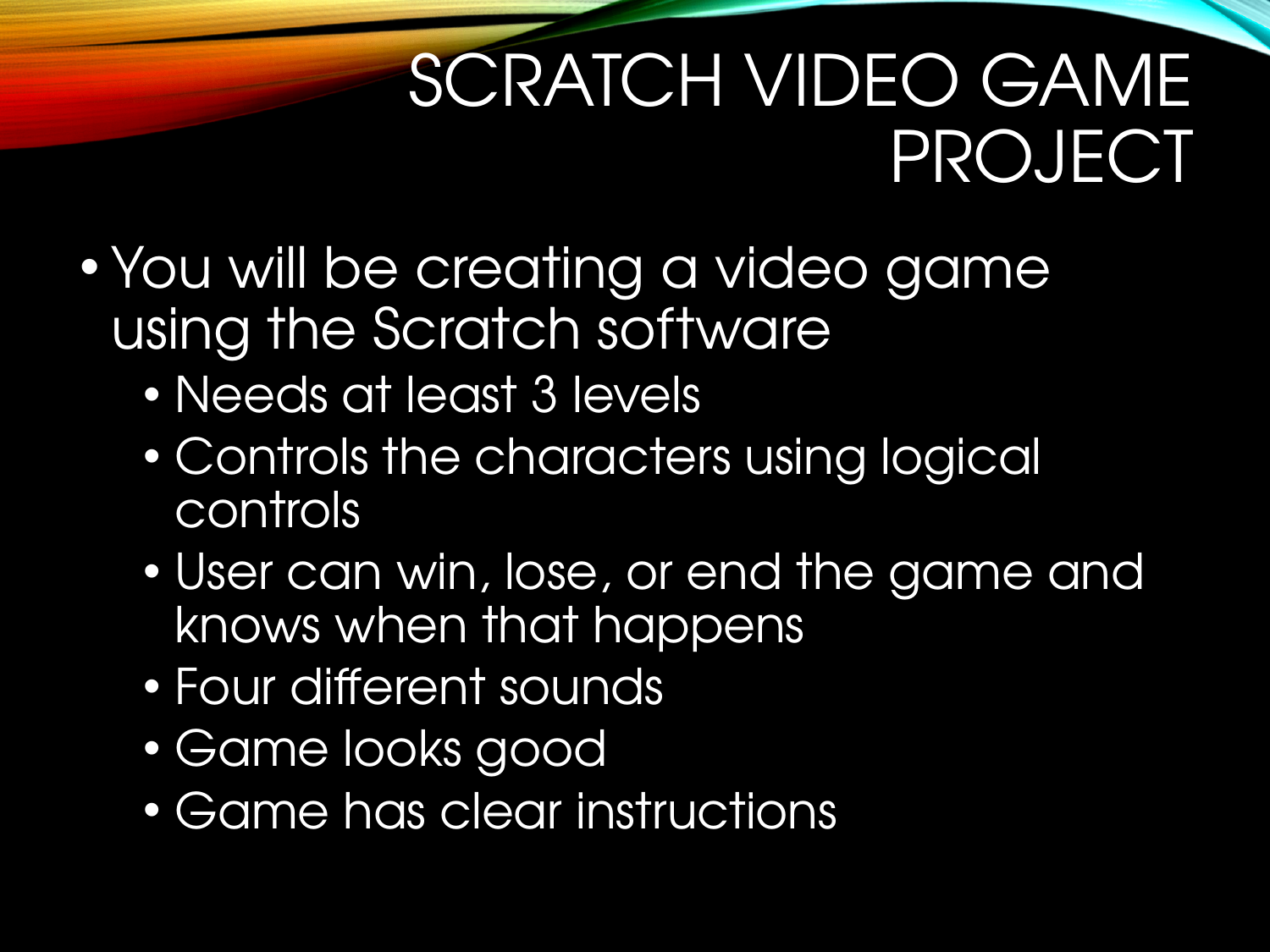

# Scratch Video game project
You will be creating a video game using the Scratch software
Needs at least 3 levels
Controls the characters using logical controls
User can win, lose, or end the game and knows when that happens
Four different sounds
Game looks good
Game has clear instructions